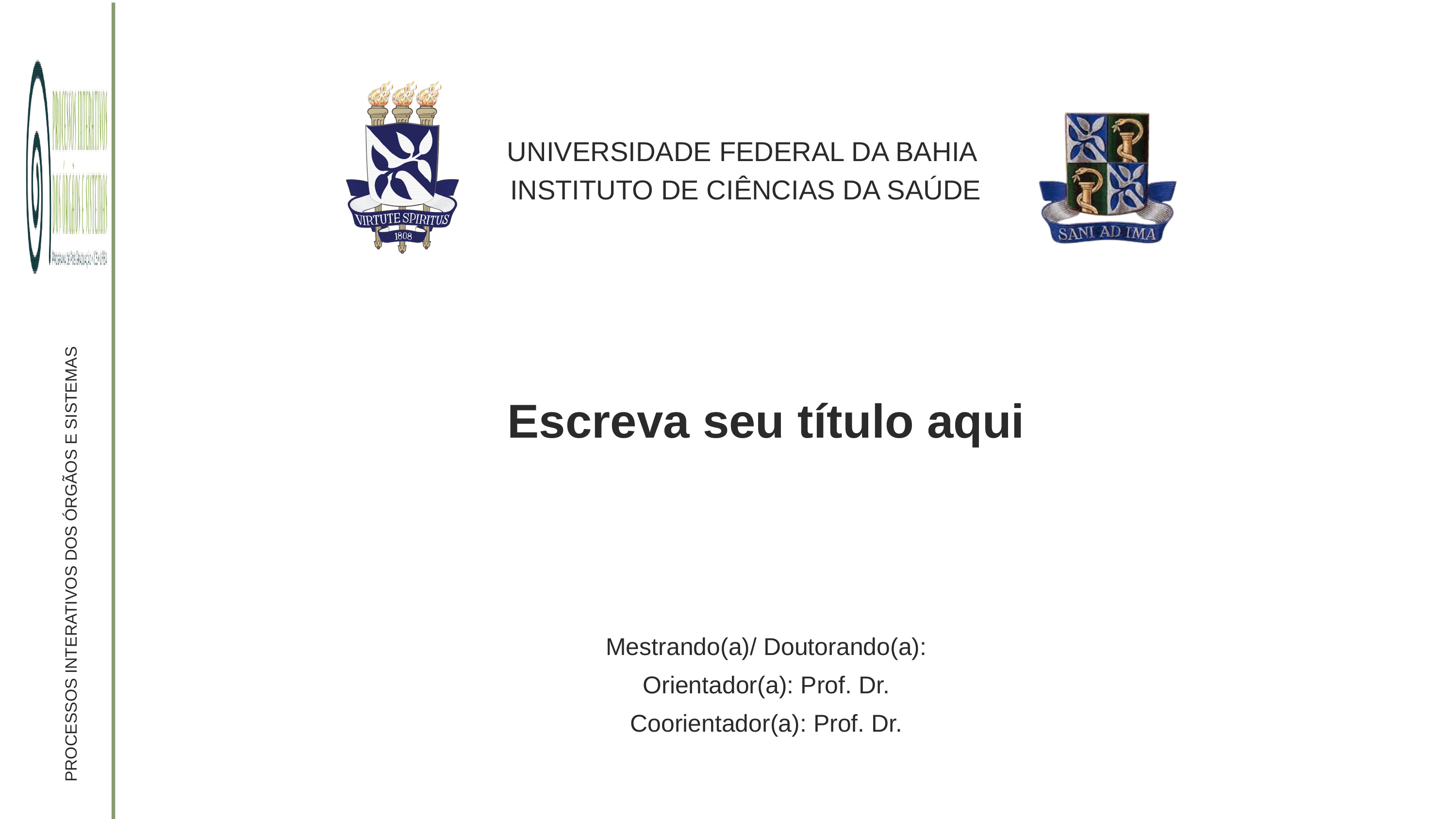

UNIVERSIDADE FEDERAL DA BAHIA
INSTITUTO DE CIÊNCIAS DA SAÚDE

Escreva seu título aqui
PROCESSOS INTERATIVOS DOS ÓRGÃOS E SISTEMAS
Mestrando(a)/ Doutorando(a):
Orientador(a): Prof. Dr.
Coorientador(a): Prof. Dr.